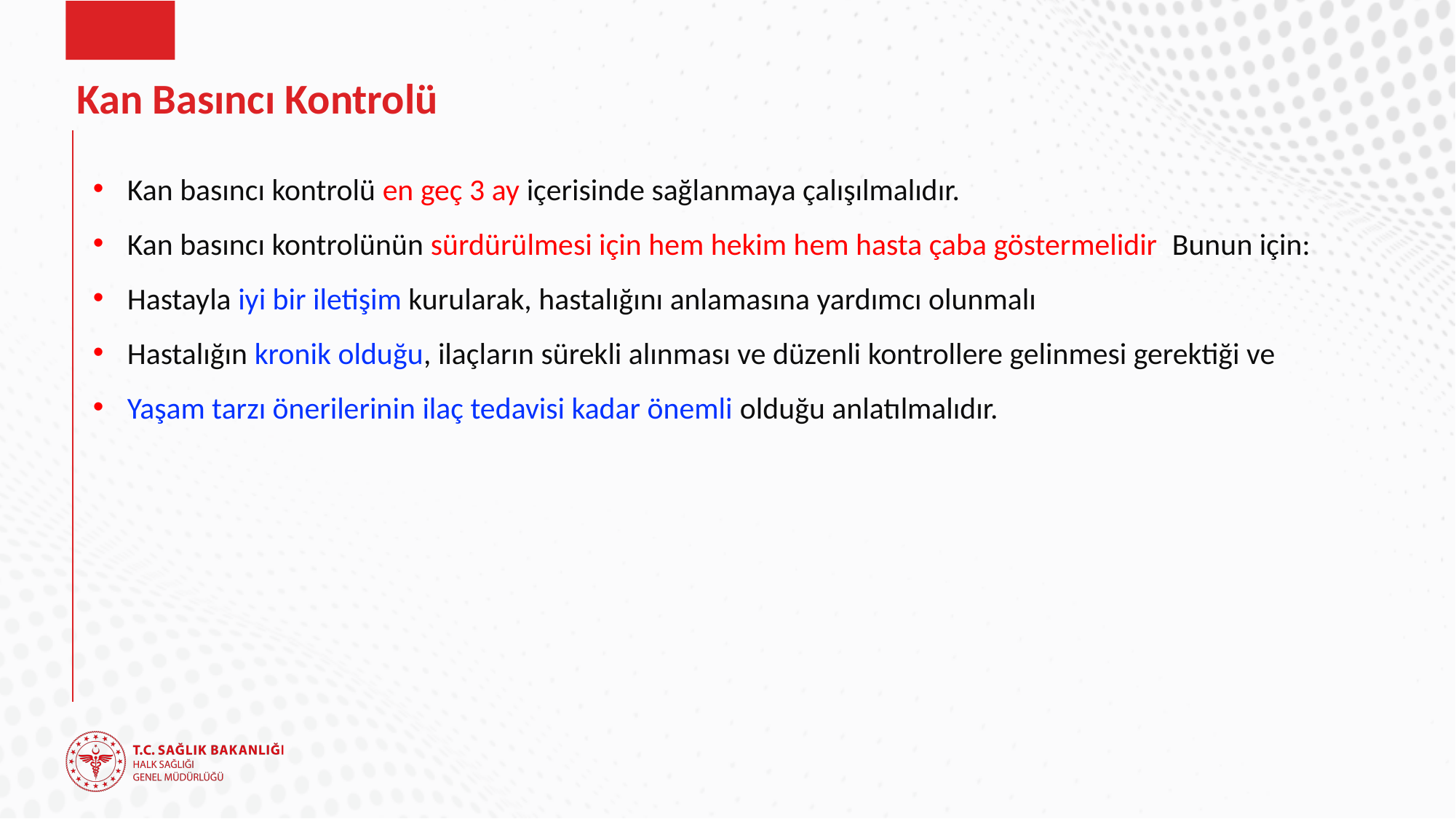

# Kan Basıncı Kontrolü
Kan basıncı kontrolü en geç 3 ay içerisinde sağlanmaya çalışılmalıdır.
Kan basıncı kontrolünün sürdürülmesi için hem hekim hem hasta çaba göstermelidir. Bunun için:
Hastayla iyi bir iletişim kurularak, hastalığını anlamasına yardımcı olunmalı
Hastalığın kronik olduğu, ilaçların sürekli alınması ve düzenli kontrollere gelinmesi gerektiği ve
Yaşam tarzı önerilerinin ilaç tedavisi kadar önemli olduğu anlatılmalıdır.